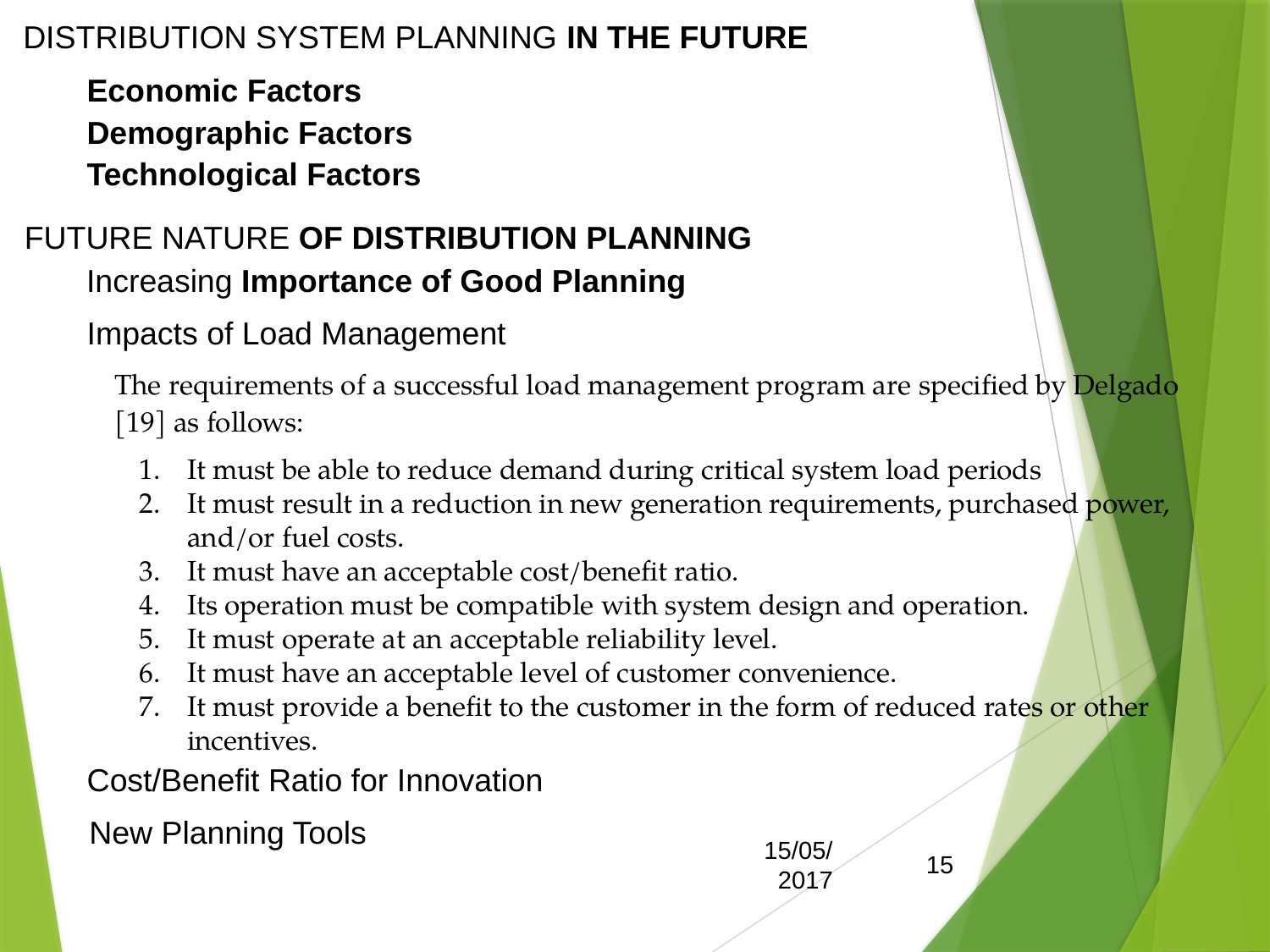

DISTRIBUTION SYSTEM PLANNING IN THE FUTURE
Economic Factors
Demographic Factors
Technological Factors
FUTURE NATURE OF DISTRIBUTION PLANNING
Increasing Importance of Good Planning
Impacts of Load Management
The requirements of a successful load management program are specified by Delgado [19] as follows:
It must be able to reduce demand during critical system load periods
It must result in a reduction in new generation requirements, purchased power, and/or fuel costs.
It must have an acceptable cost/benefit ratio.
Its operation must be compatible with system design and operation.
It must operate at an acceptable reliability level.
It must have an acceptable level of customer convenience.
It must provide a benefit to the customer in the form of reduced rates or other incentives.
Cost/Benefit Ratio for Innovation
New Planning Tools
15/05/2017
15